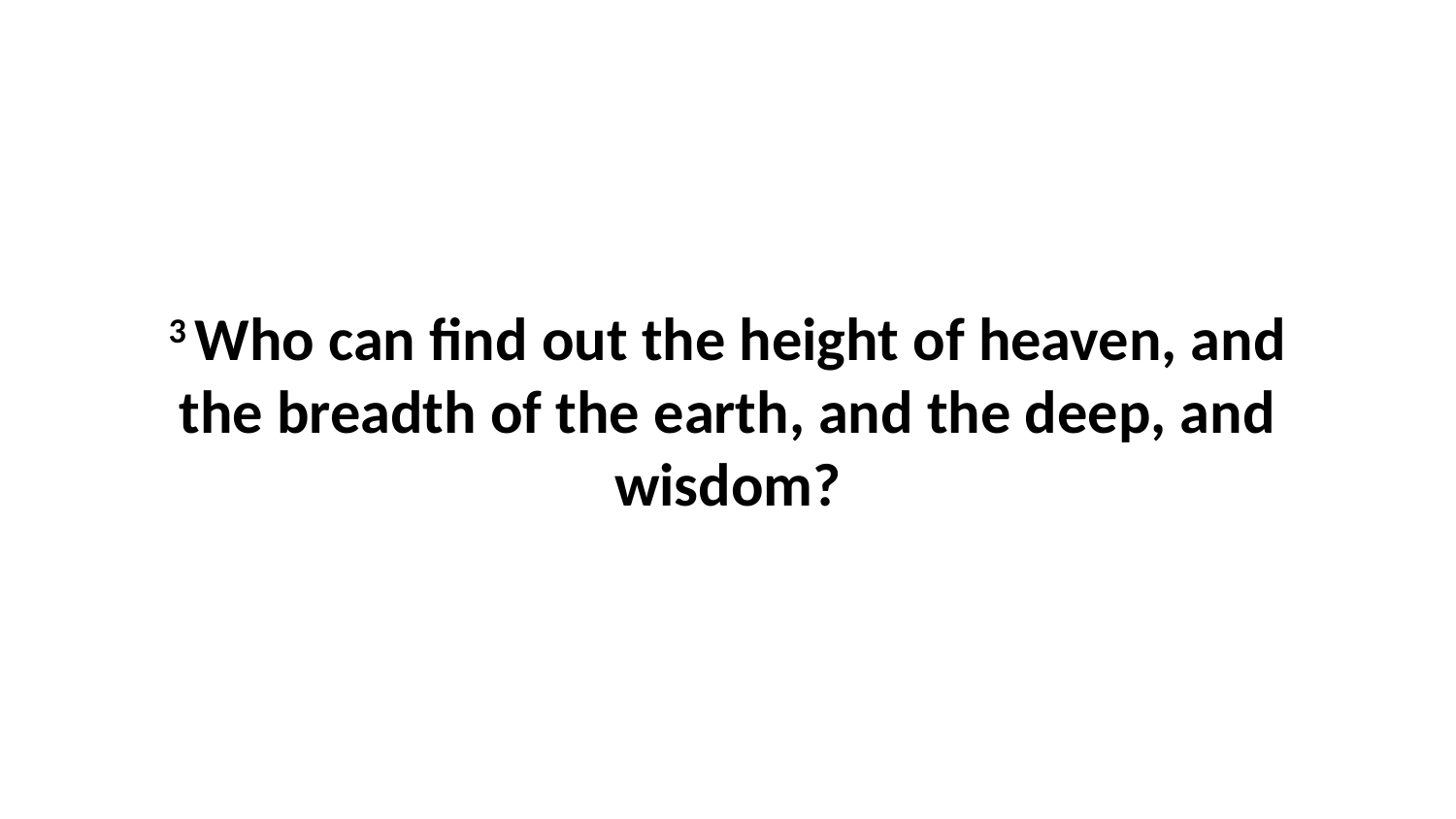

3 Who can find out the height of heaven, and the breadth of the earth, and the deep, and wisdom?